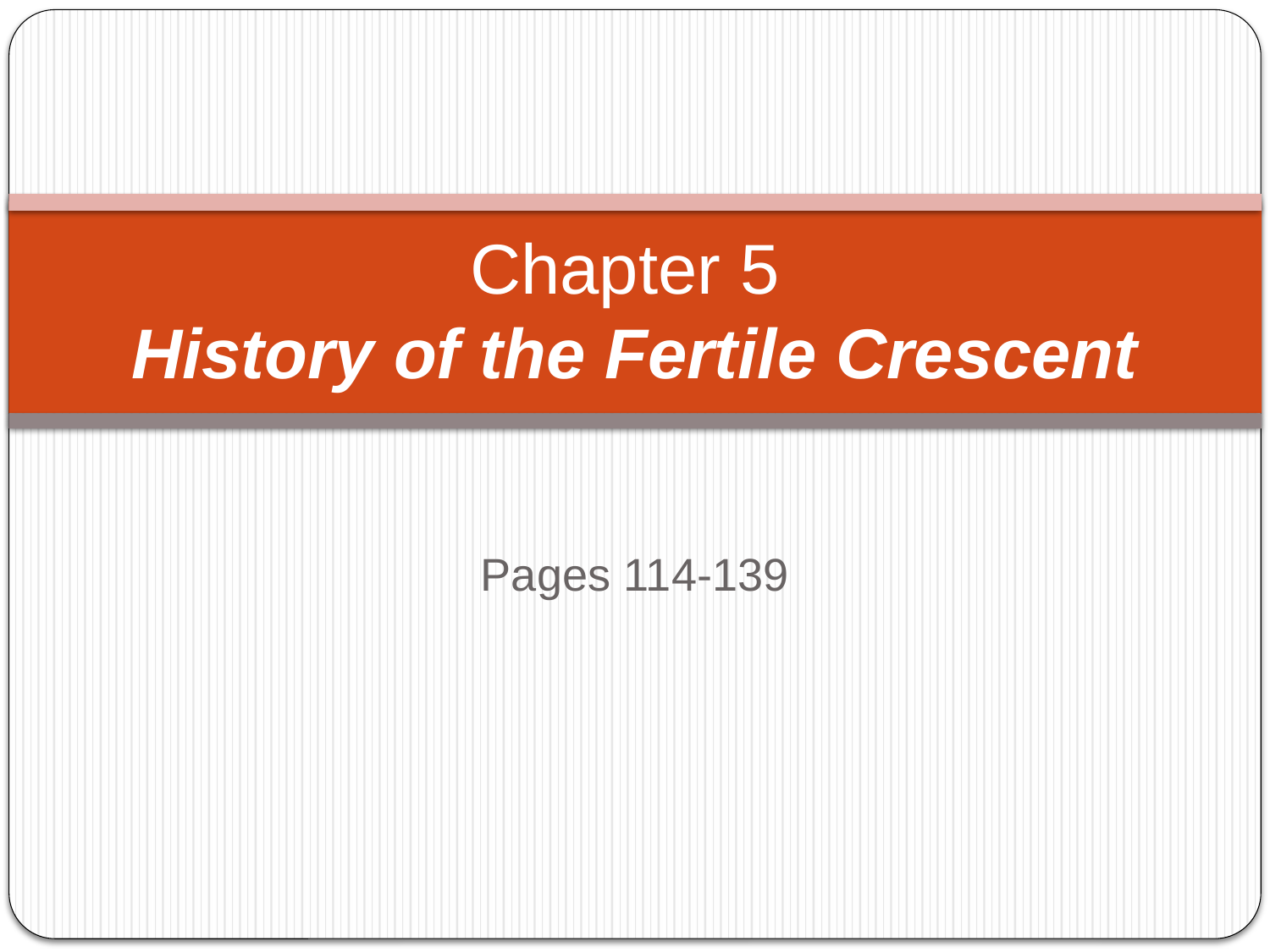

# Chapter 5 History of the Fertile Crescent
Pages 114-139